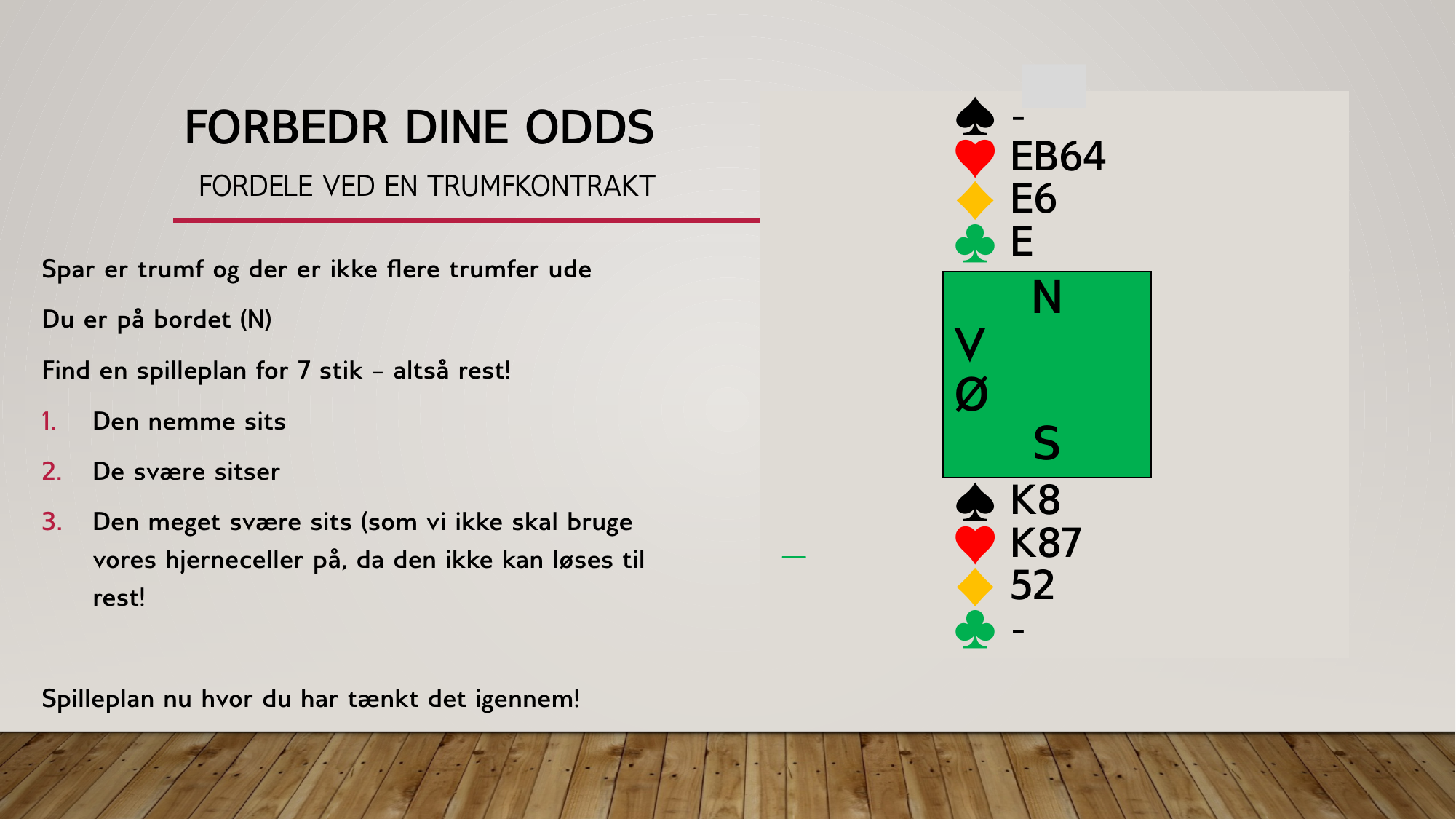

|  | ♠︎ - ♥︎ EB64 ♦︎ E6 ♣︎ E |  |
| --- | --- | --- |
|  | N V Ø S |  |
|  | ♠︎ K8 ♥︎ K87 ♦︎ 52 ♣︎ - |  |
# forbedr dine odds Fordele ved en trumfkontrakt
Spar er trumf og der er ikke flere trumfer ude
Du er på bordet (N)
Find en spilleplan for 7 stik – altså rest!
Den nemme sits
De svære sitser
Den meget svære sits (som vi ikke skal bruge vores hjerneceller på, da den ikke kan løses til rest!

Spilleplan nu hvor du har tænkt det igennem!

♠︎ -
♥︎ DT
♦︎ K5
♣︎ B6
♠︎ -
♥︎ DT2
♦︎ K5
♣︎ B6
♠︎ -
♥︎ 9532
♦︎ DB
♣︎ D
♠︎ -
♥︎ 32
♦︎ DB
♣︎ DB2
♠︎ -
♥︎ 953
♦︎ DB
♣︎ D5
♠︎ -
♥︎ DT95
♦︎ K
♣︎ B6
♠︎ -
♥︎ 953
♦︎ DB
♣︎ D5

♠︎ -
♥︎ DT2
♦︎ K5
♣︎ B6